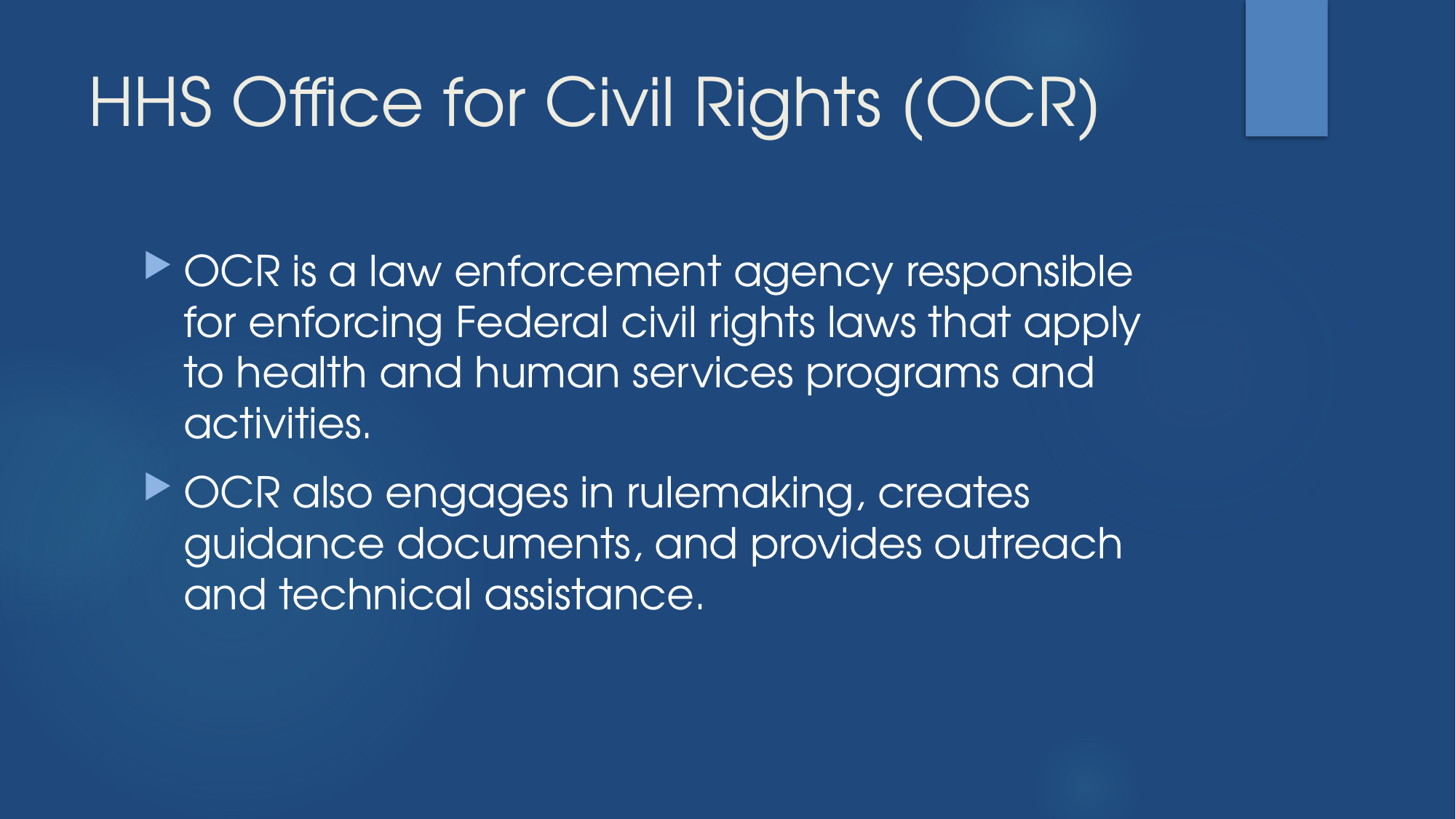

# HHS Office for Civil Rights (OCR)

OCR is a law enforcement agency responsible for enforcing Federal civil rights laws that apply to health and human services programs and activities.
OCR also engages in rulemaking, creates guidance documents, and provides outreach and technical assistance.